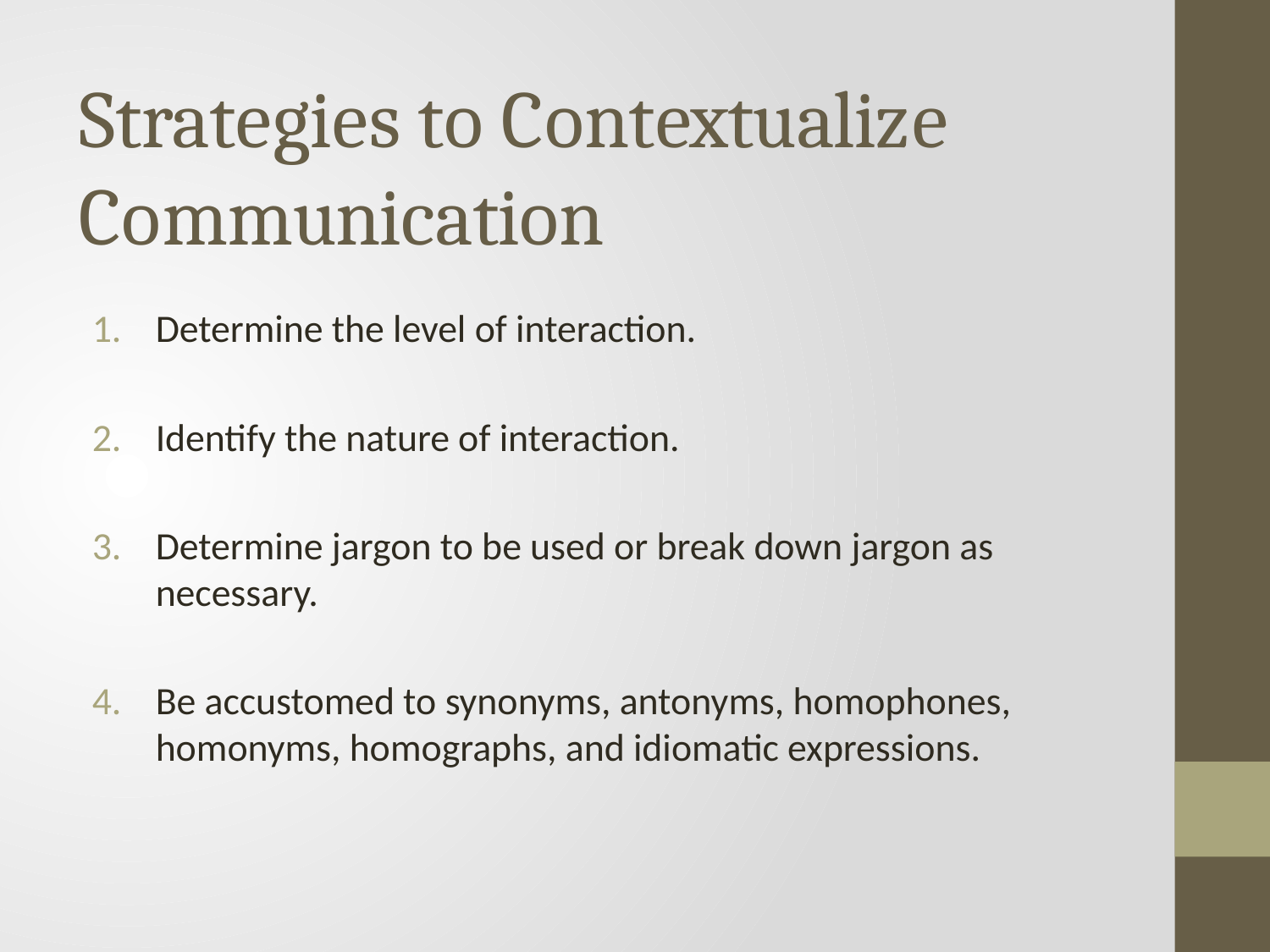

# Strategies to Contextualize Communication

Determine the level of interaction.

Identify the nature of interaction.

Determine jargon to be used or break down jargon as necessary.

Be accustomed to synonyms, antonyms, homophones, homonyms, homographs, and idiomatic expressions.